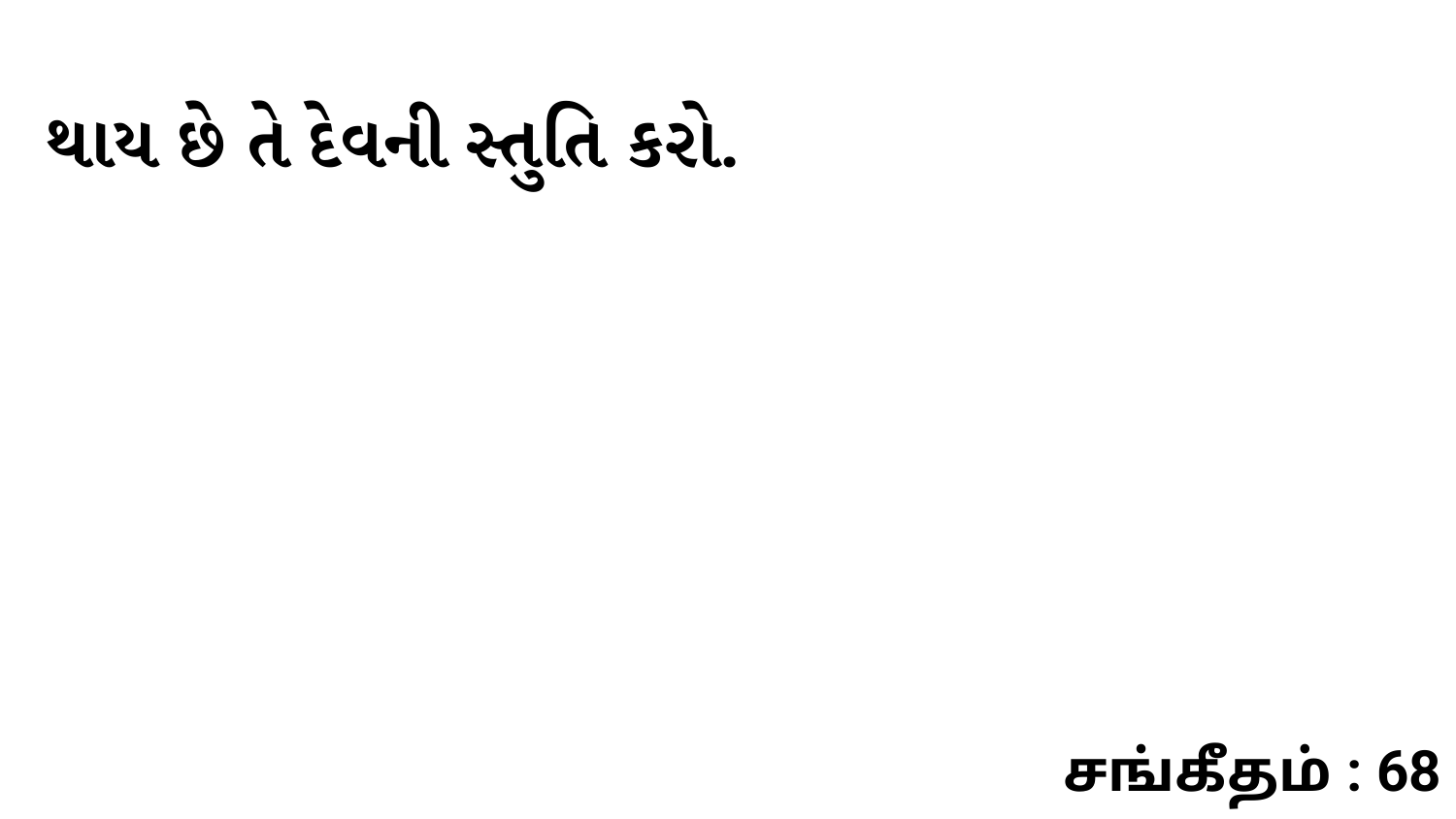

થાય છે તે દેવની સ્તુતિ કરો.
சங்கீதம் : 68